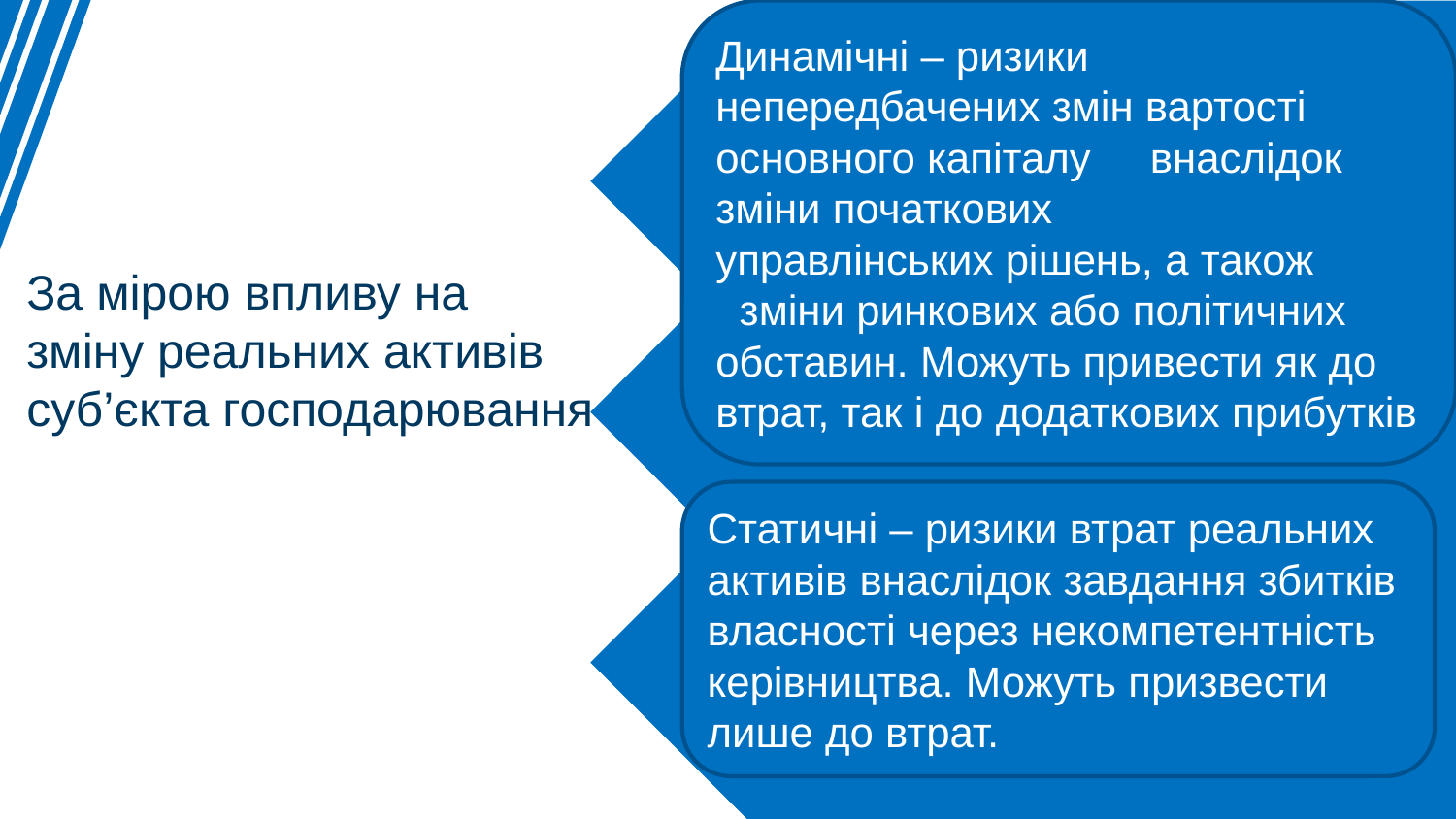

Динамічні – ризики непередбачених змін вартості основного капіталу     внаслідок зміни початкових                  управлінських рішень, а також            зміни ринкових або політичних       обставин. Можуть привести як до   втрат, так і до додаткових прибутків

За мірою впливу на
зміну реальних активів суб’єкта господарювання
Статичні – ризики втрат реальних активів внаслідок завдання збитків власності через некомпетентність  керівництва. Можуть призвести лише до втрат.